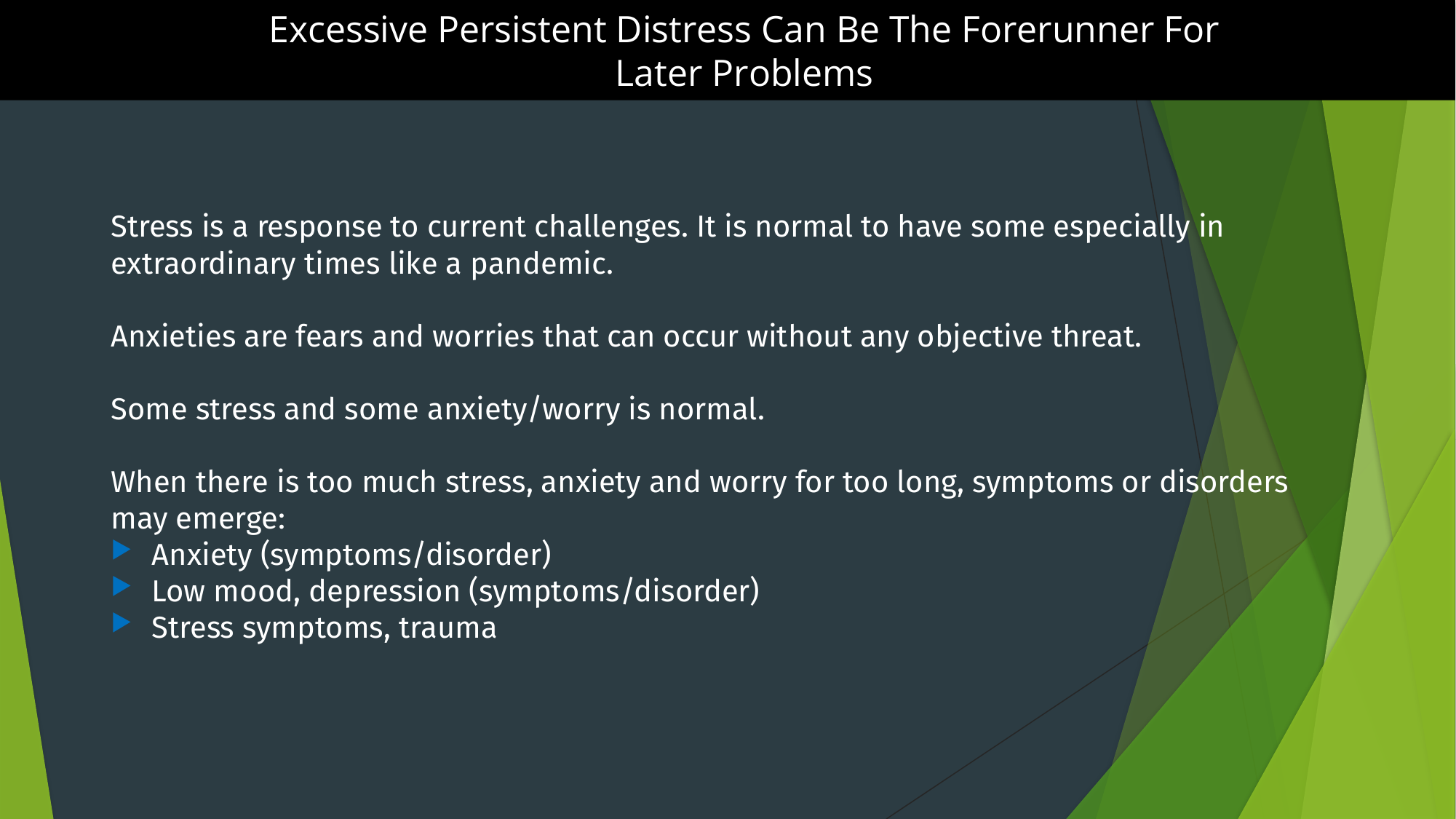

Excessive Persistent Distress Can Be The Forerunner For Later Problems
Stress is a response to current challenges. It is normal to have some especially in extraordinary times like a pandemic.

Anxieties are fears and worries that can occur without any objective threat.

Some stress and some anxiety/worry is normal.

When there is too much stress, anxiety and worry for too long, symptoms or disorders may emerge:
Anxiety (symptoms/disorder)
Low mood, depression (symptoms/disorder)
Stress symptoms, trauma